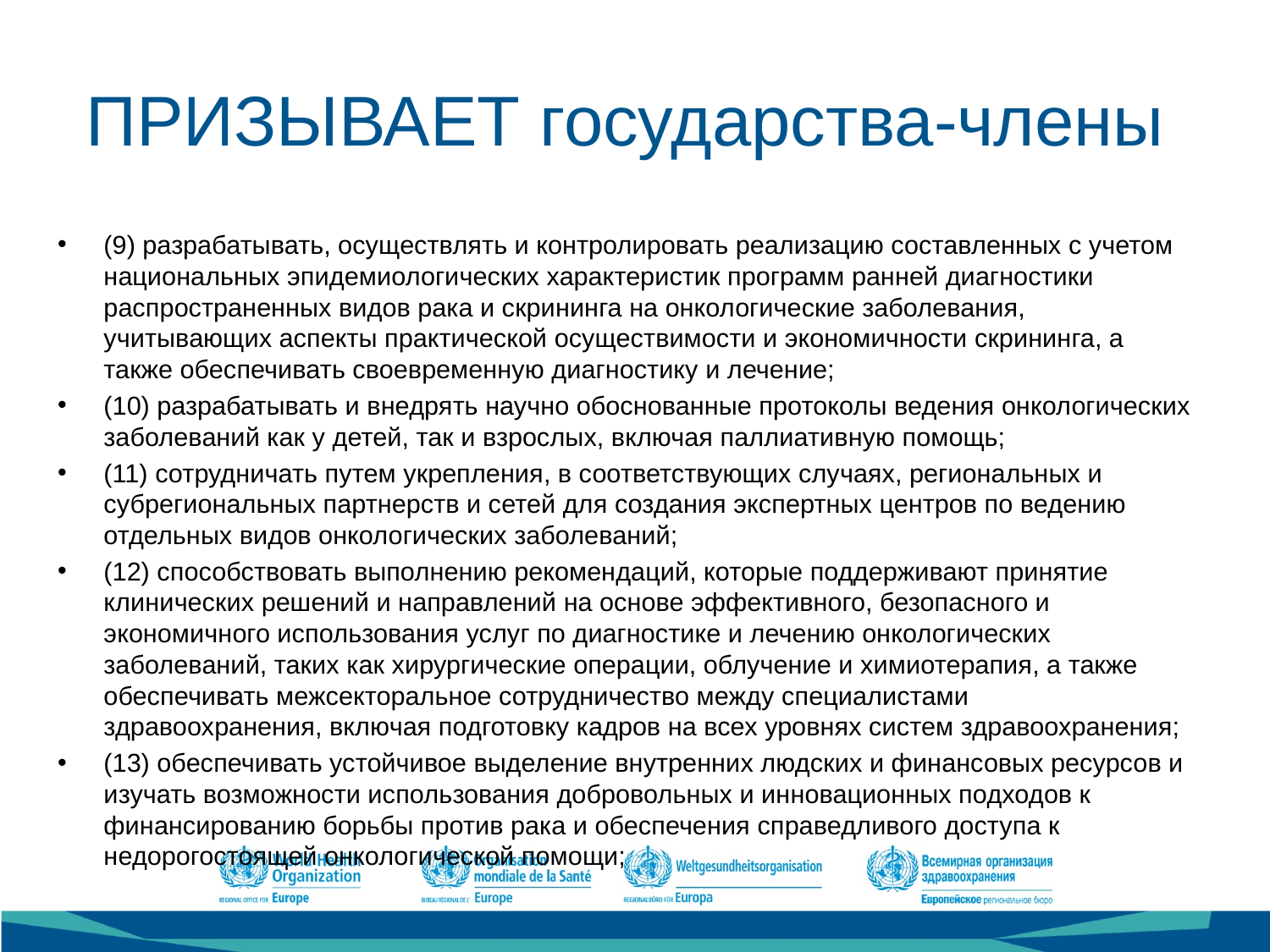

# ПРИЗЫВАЕТ государства-члены
(9) разрабатывать, осуществлять и контролировать реализацию составленных с учетом национальных эпидемиологических характеристик программ ранней диагностики распространенных видов рака и скрининга на онкологические заболевания, учитывающих аспекты практической осуществимости и экономичности скрининга, а также обеспечивать своевременную диагностику и лечение;
(10) разрабатывать и внедрять научно обоснованные протоколы ведения онкологических заболеваний как у детей, так и взрослых, включая паллиативную помощь;
(11) сотрудничать путем укрепления, в соответствующих случаях, региональных и субрегиональных партнерств и сетей для создания экспертных центров по ведению отдельных видов онкологических заболеваний;
(12) способствовать выполнению рекомендаций, которые поддерживают принятие клинических решений и направлений на основе эффективного, безопасного и экономичного использования услуг по диагностике и лечению онкологических заболеваний, таких как хирургические операции, облучение и химиотерапия, а также обеспечивать межсекторальное сотрудничество между специалистами здравоохранения, включая подготовку кадров на всех уровнях систем здравоохранения;
(13) обеспечивать устойчивое выделение внутренних людских и финансовых ресурсов и изучать возможности использования добровольных и инновационных подходов к финансированию борьбы против рака и обеспечения справедливого доступа к недорогостоящей онкологической помощи;